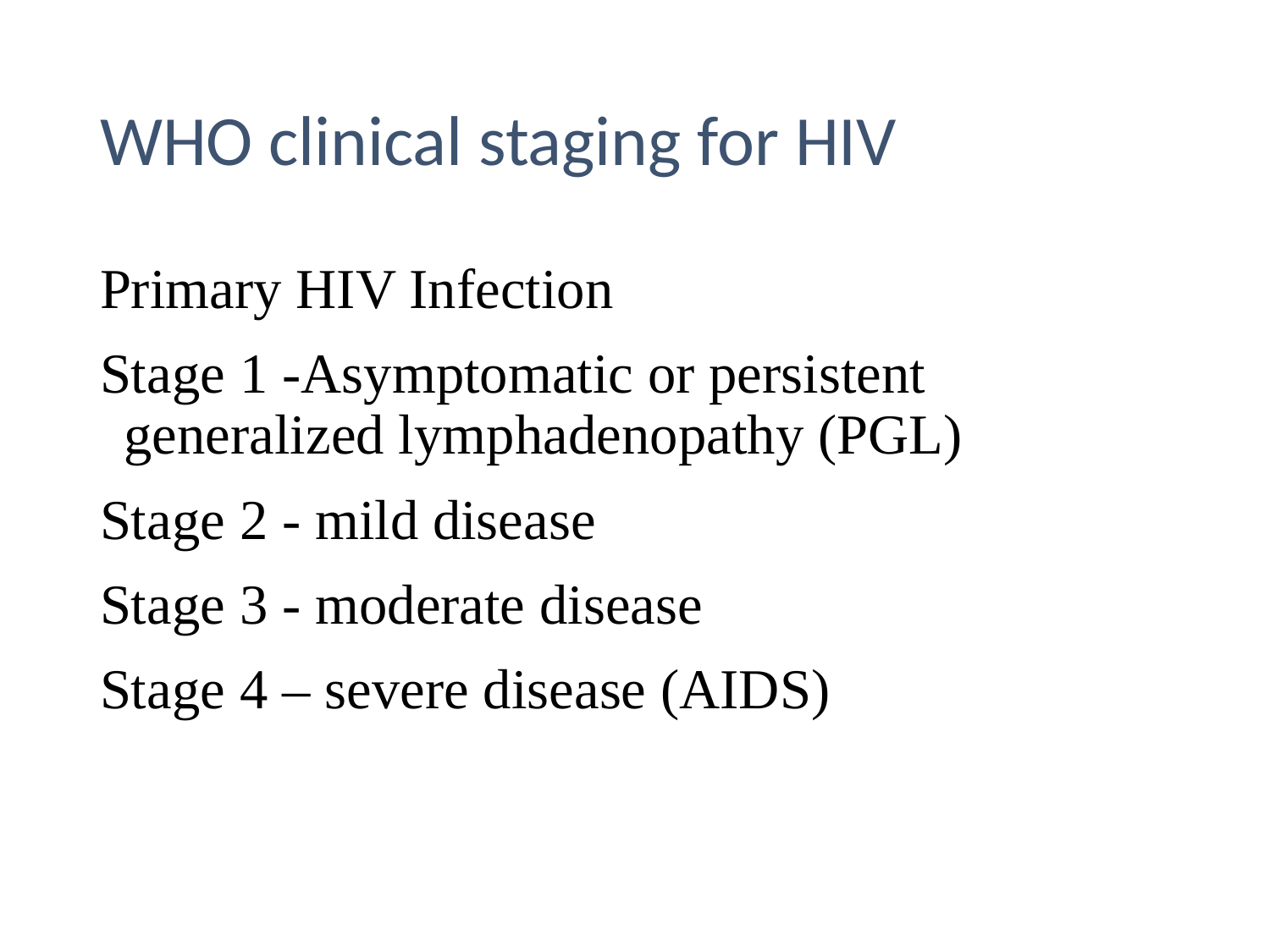

# WHO clinical staging for HIV
Primary HIV Infection
Stage 1 -Asymptomatic or persistent generalized lymphadenopathy (PGL)
Stage 2 - mild disease
Stage 3 - moderate disease
Stage 4 – severe disease (AIDS)